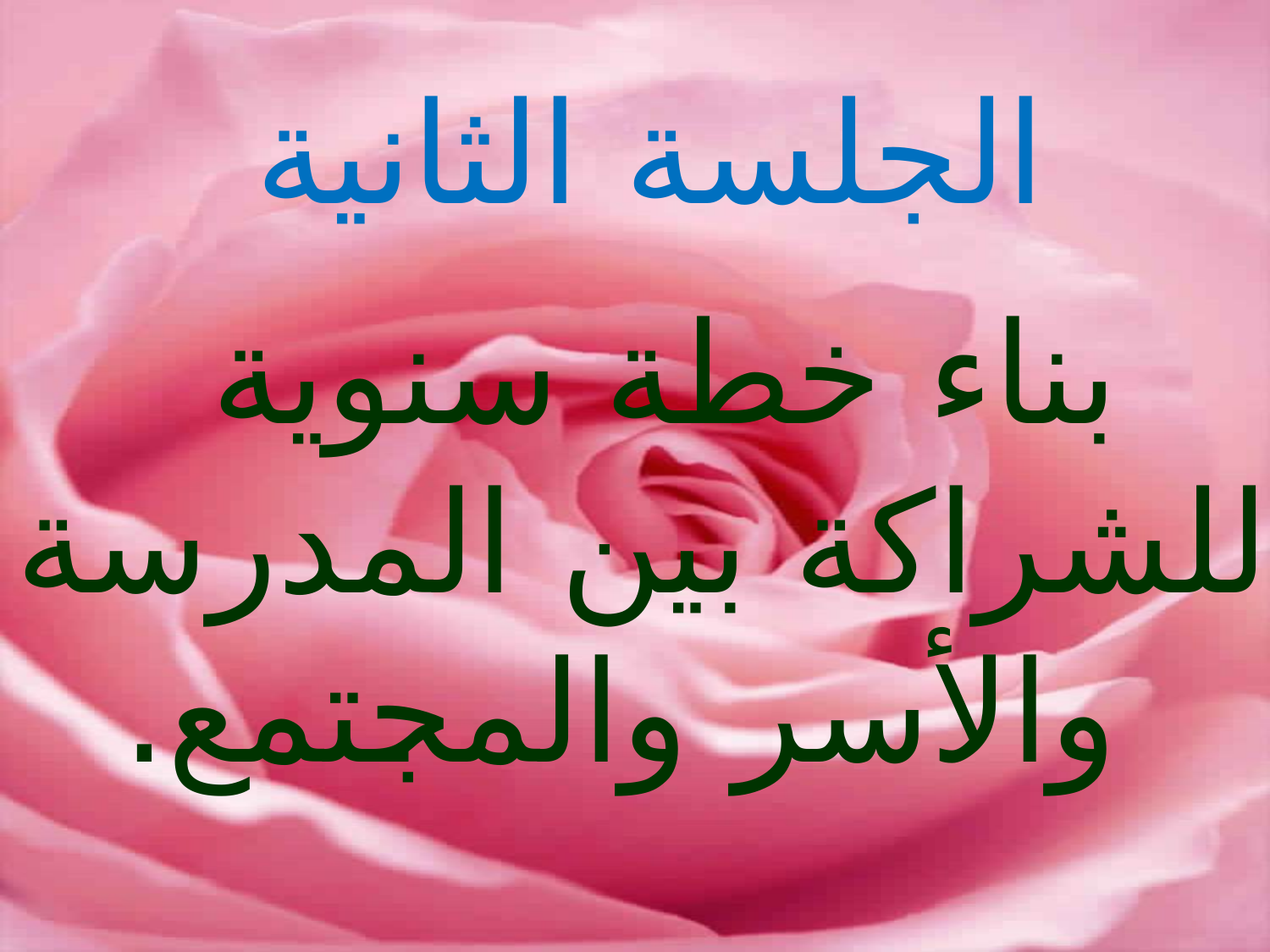

الجلسة الثانية
بناء خطة سنوية
للشراكة بين المدرسة
 والأسر والمجتمع.